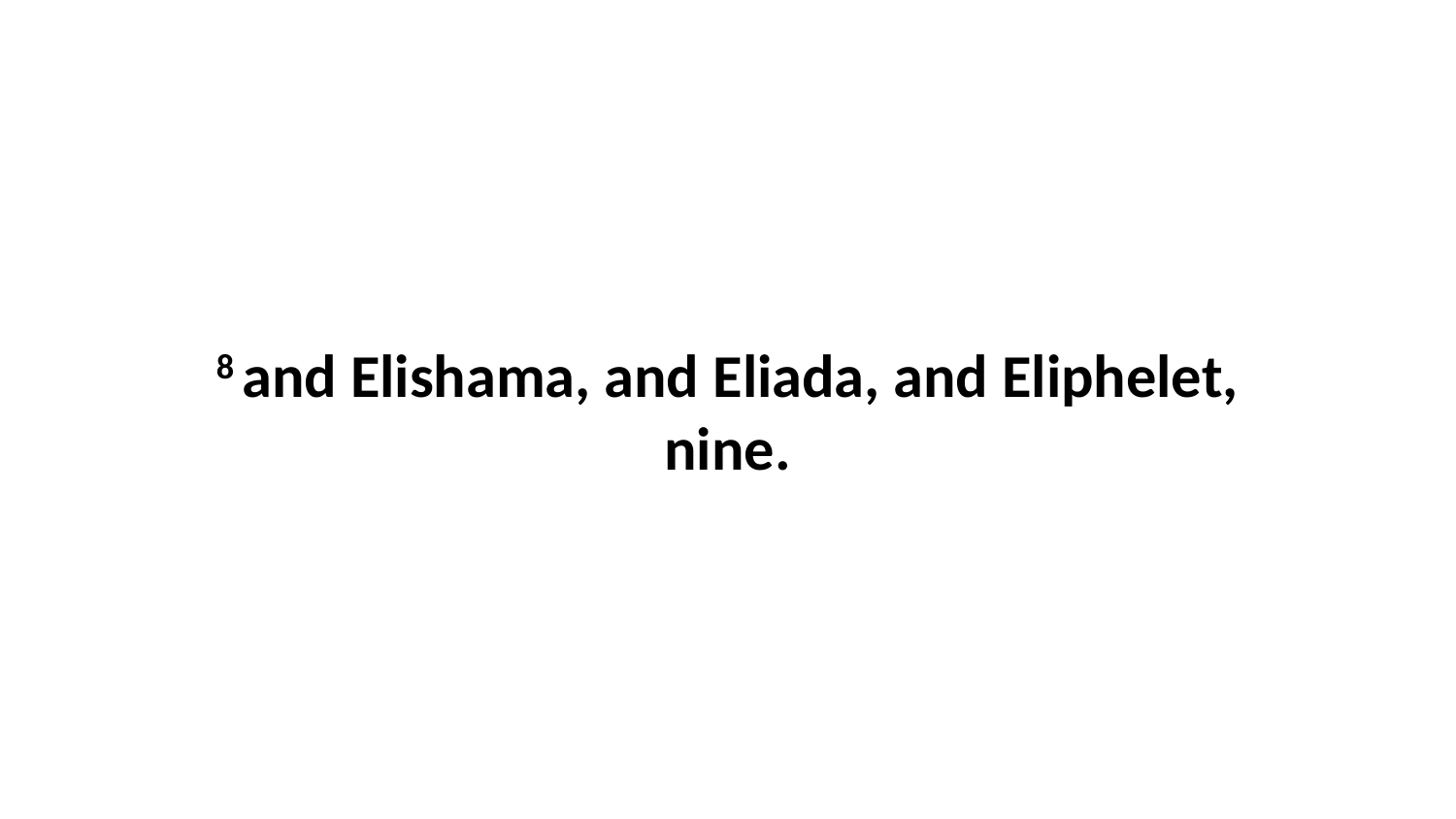

8 and Elishama, and Eliada, and Eliphelet, nine.